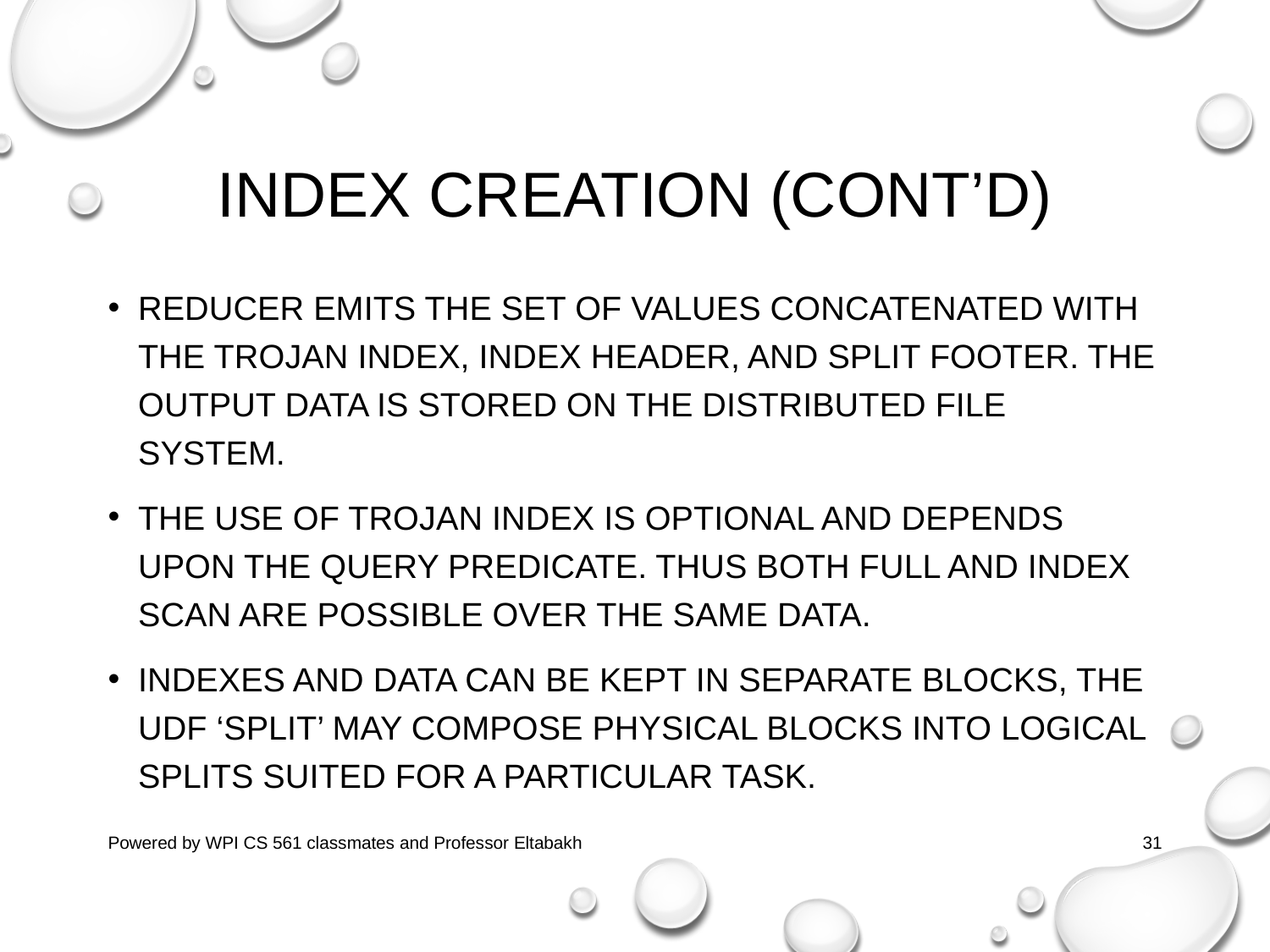

# Index Creation (cont’d)
Reducer emits the set of values concatenated with the Trojan Index, index header, and split footer. The output data is stored on the distributed file system.
The use of Trojan Index is optional and depends upon the query predicate. Thus both full and index scan are possible over the same data.
Indexes and data can be kept in separate blocks, The UDF ‘split’ may compose physical blocks into logical splits suited for a particular task.

Powered by WPI CS 561 classmates and Professor Eltabakh
31